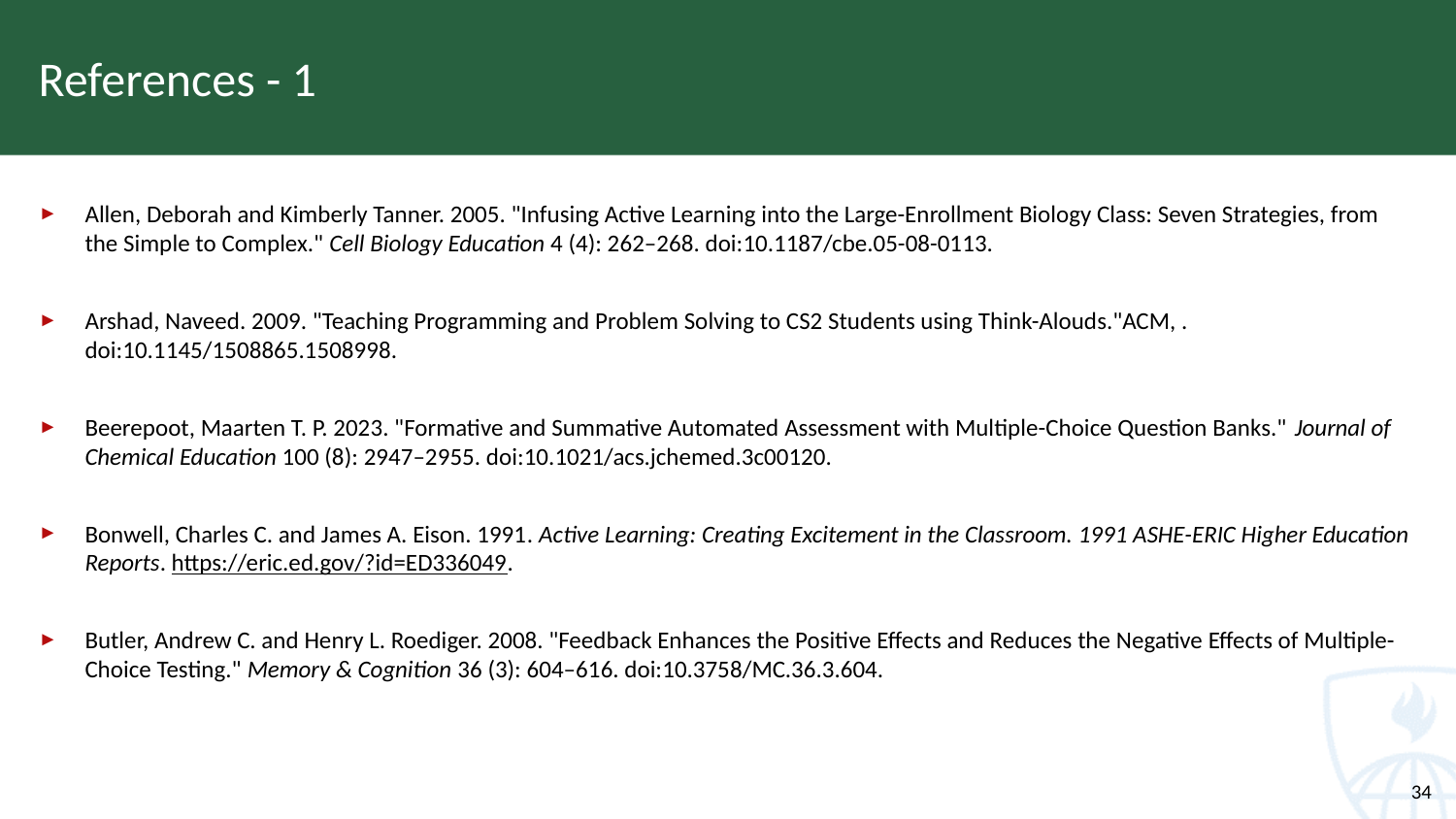

# References - 1
Allen, Deborah and Kimberly Tanner. 2005. "Infusing Active Learning into the Large-Enrollment Biology Class: Seven Strategies, from the Simple to Complex." Cell Biology Education 4 (4): 262–268. doi:10.1187/cbe.05-08-0113.
Arshad, Naveed. 2009. "Teaching Programming and Problem Solving to CS2 Students using Think-Alouds."ACM, . doi:10.1145/1508865.1508998.
Beerepoot, Maarten T. P. 2023. "Formative and Summative Automated Assessment with Multiple-Choice Question Banks." Journal of Chemical Education 100 (8): 2947–2955. doi:10.1021/acs.jchemed.3c00120.
Bonwell, Charles C. and James A. Eison. 1991. Active Learning: Creating Excitement in the Classroom. 1991 ASHE-ERIC Higher Education Reports. https://eric.ed.gov/?id=ED336049.
Butler, Andrew C. and Henry L. Roediger. 2008. "Feedback Enhances the Positive Effects and Reduces the Negative Effects of Multiple-Choice Testing." Memory & Cognition 36 (3): 604–616. doi:10.3758/MC.36.3.604.
34